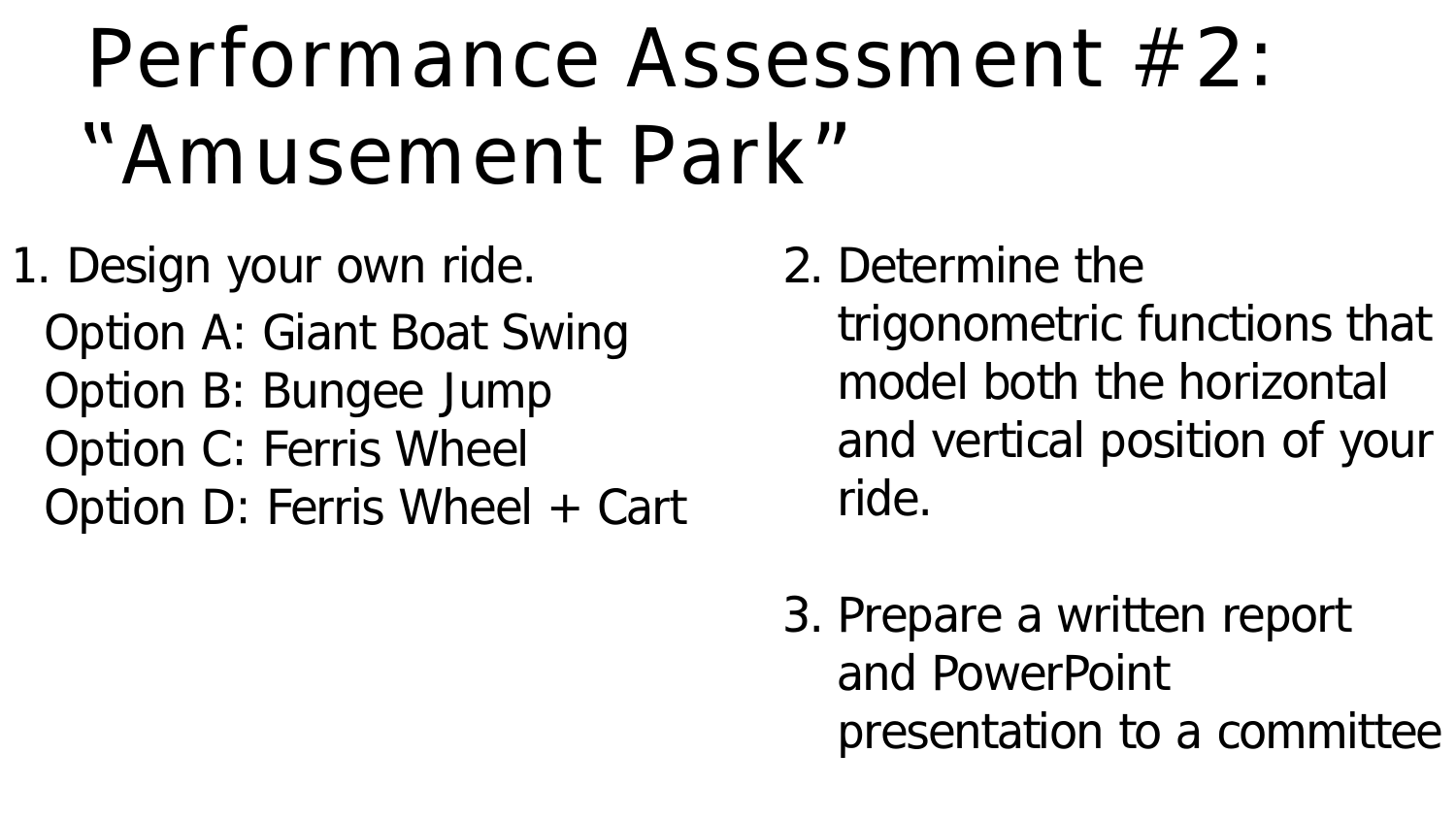

# Performance Assessment #2: “Amusement Park”
1. Design your own ride.
Option A: Giant Boat Swing
Option B: Bungee Jump
Option C: Ferris Wheel
Option D: Ferris Wheel + Cart
Determine the trigonometric functions that model both the horizontal and vertical position of your ride.

Prepare a written report and PowerPoint presentation to a committee